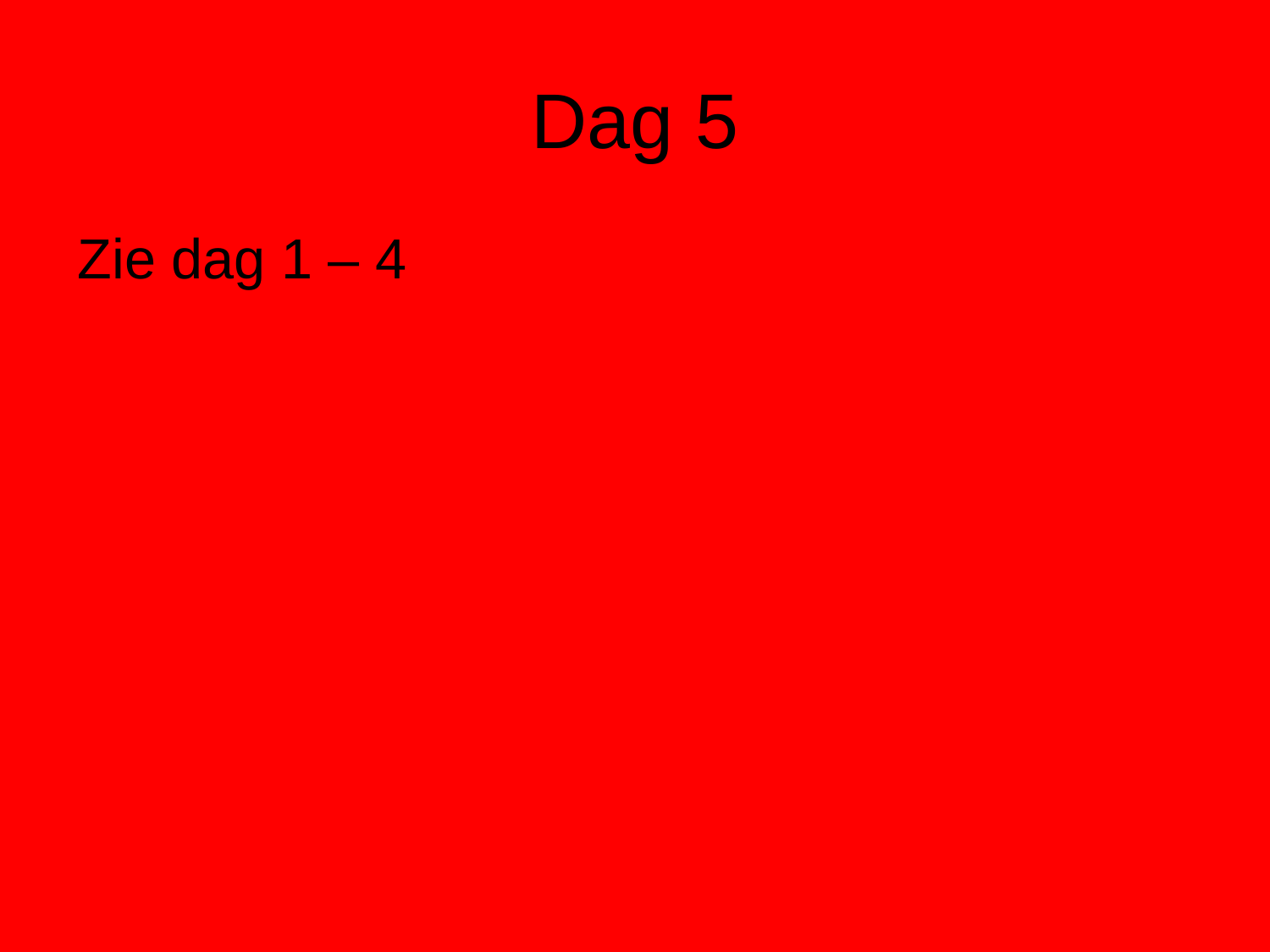

# Dag 5
Zie dag 1 – 4